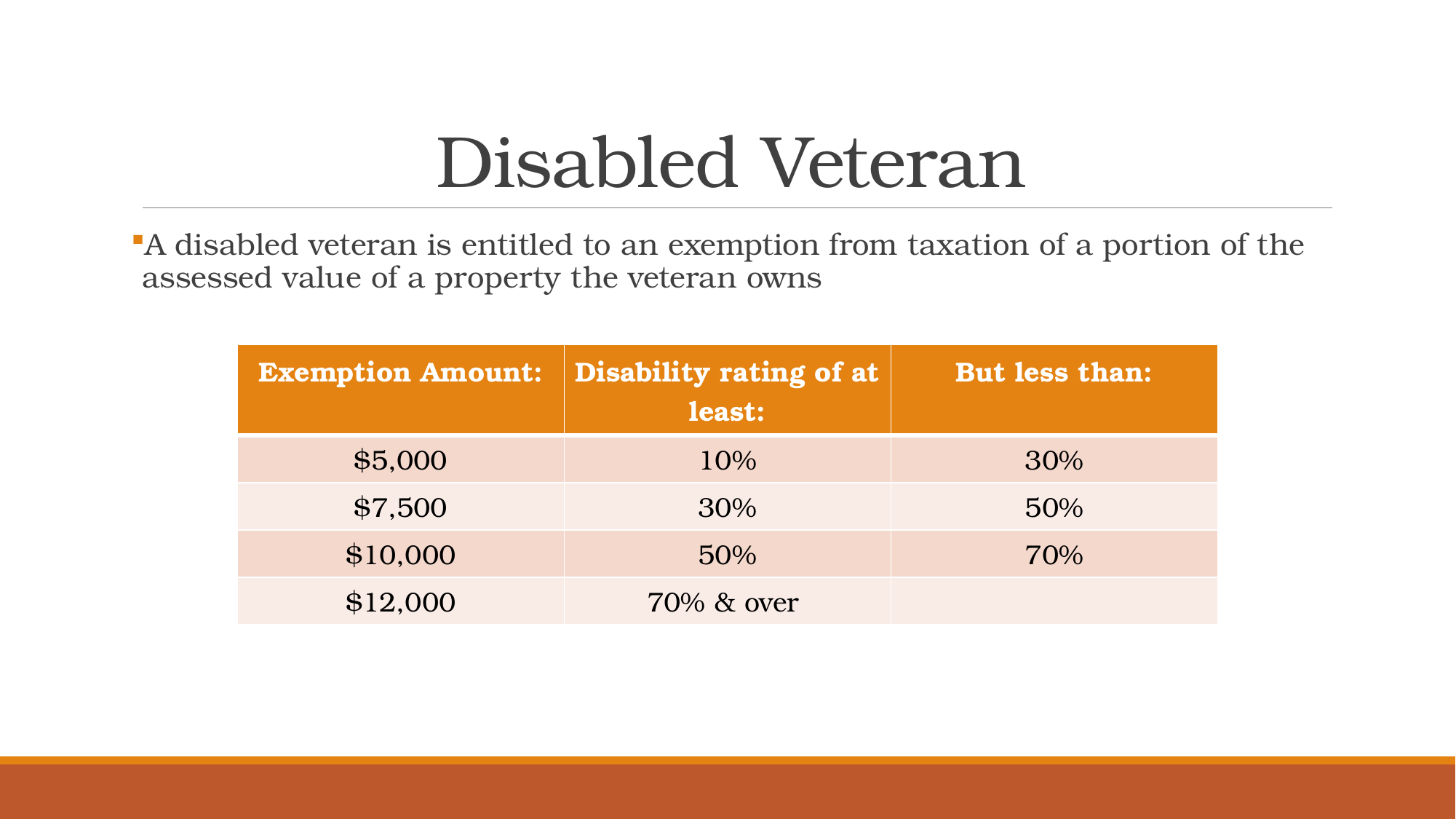

# Disabled Veteran
A disabled veteran is entitled to an exemption from taxation of a portion of the assessed value of a property the veteran owns

| Exemption Amount: | Disability rating of at least: | But less than: |
| --- | --- | --- |
| $5,000 | 10% | 30% |
| $7,500 | 30% | 50% |
| $10,000 | 50% | 70% |
| $12,000 | 70% & over |  |